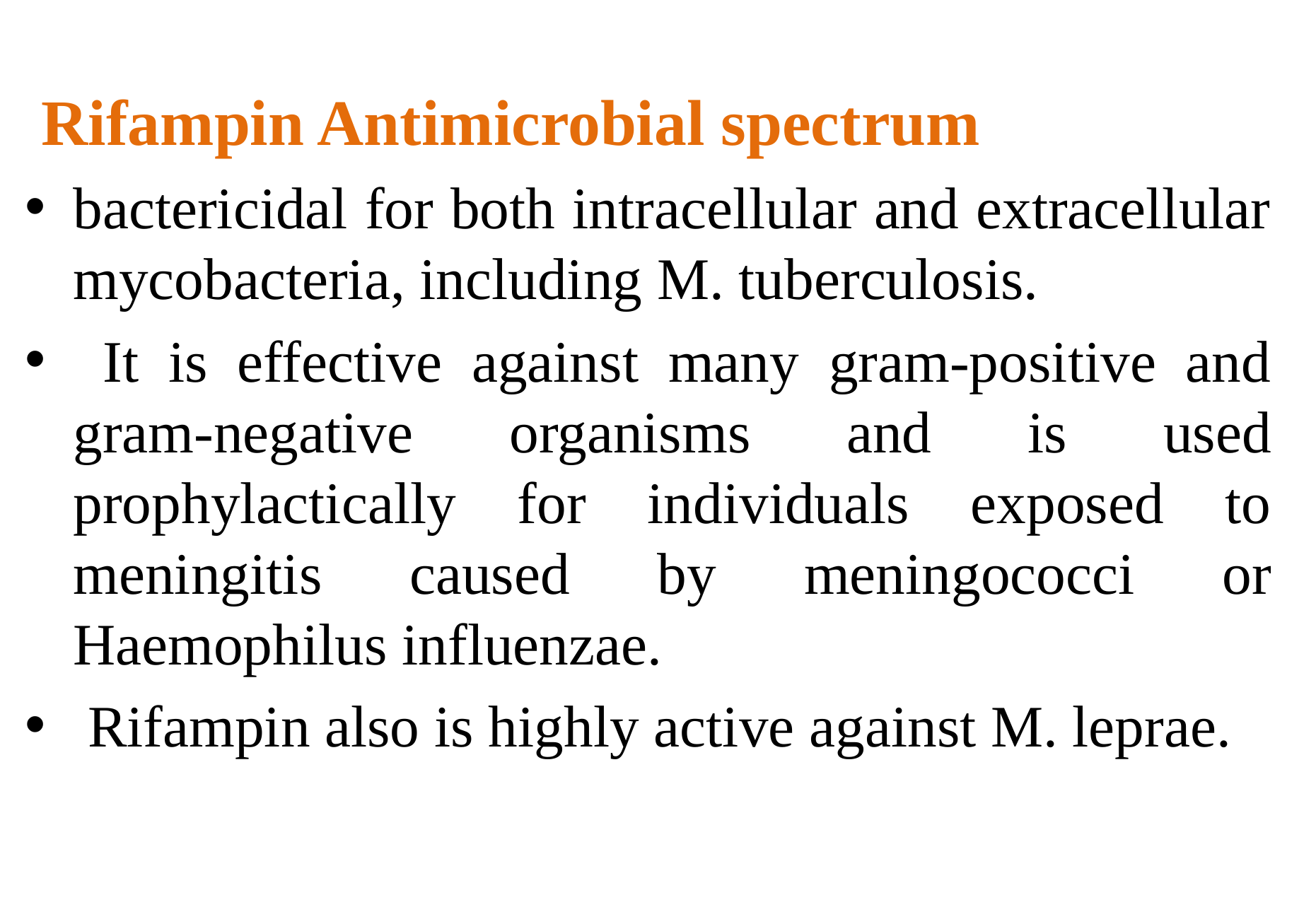

Rifampin Antimicrobial spectrum
bactericidal for both intracellular and extracellular mycobacteria, including M. tuberculosis.
 It is effective against many gram-positive and gram-negative organisms and is used prophylactically for individuals exposed to meningitis caused by meningococci or Haemophilus influenzae.
 Rifampin also is highly active against M. leprae.